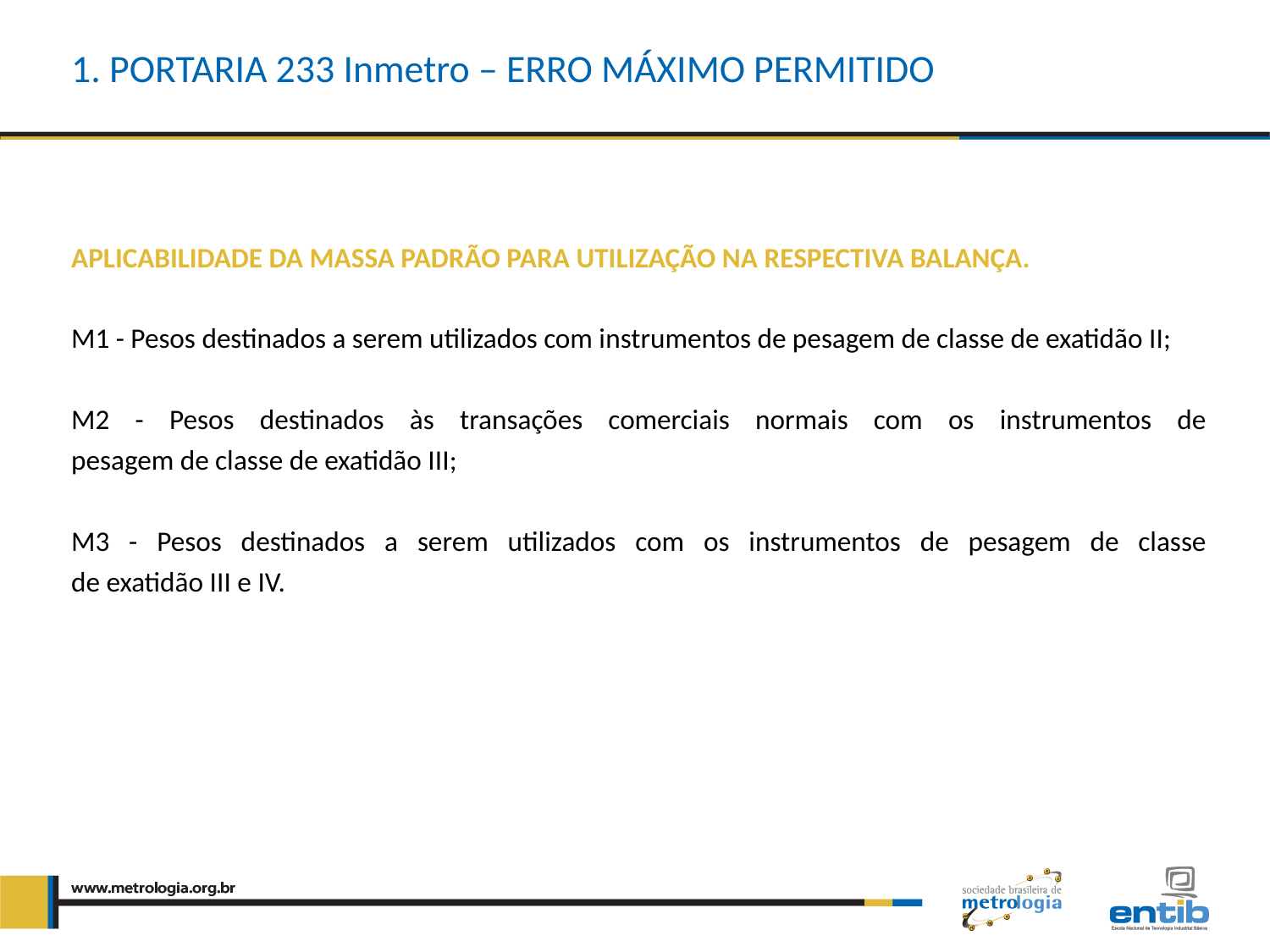

1. PORTARIA 233 Inmetro – ERRO MÁXIMO PERMITIDO
APLICABILIDADE DA MASSA PADRÃO PARA UTILIZAÇÃO NA RESPECTIVA BALANÇA.

M1 - Pesos destinados a serem utilizados com instrumentos de pesagem de classe de exatidão II;

M2 - Pesos destinados às transações comerciais normais com os instrumentos de
pesagem de classe de exatidão III;
M3 - Pesos destinados a serem utilizados com os instrumentos de pesagem de classe
de exatidão III e IV.